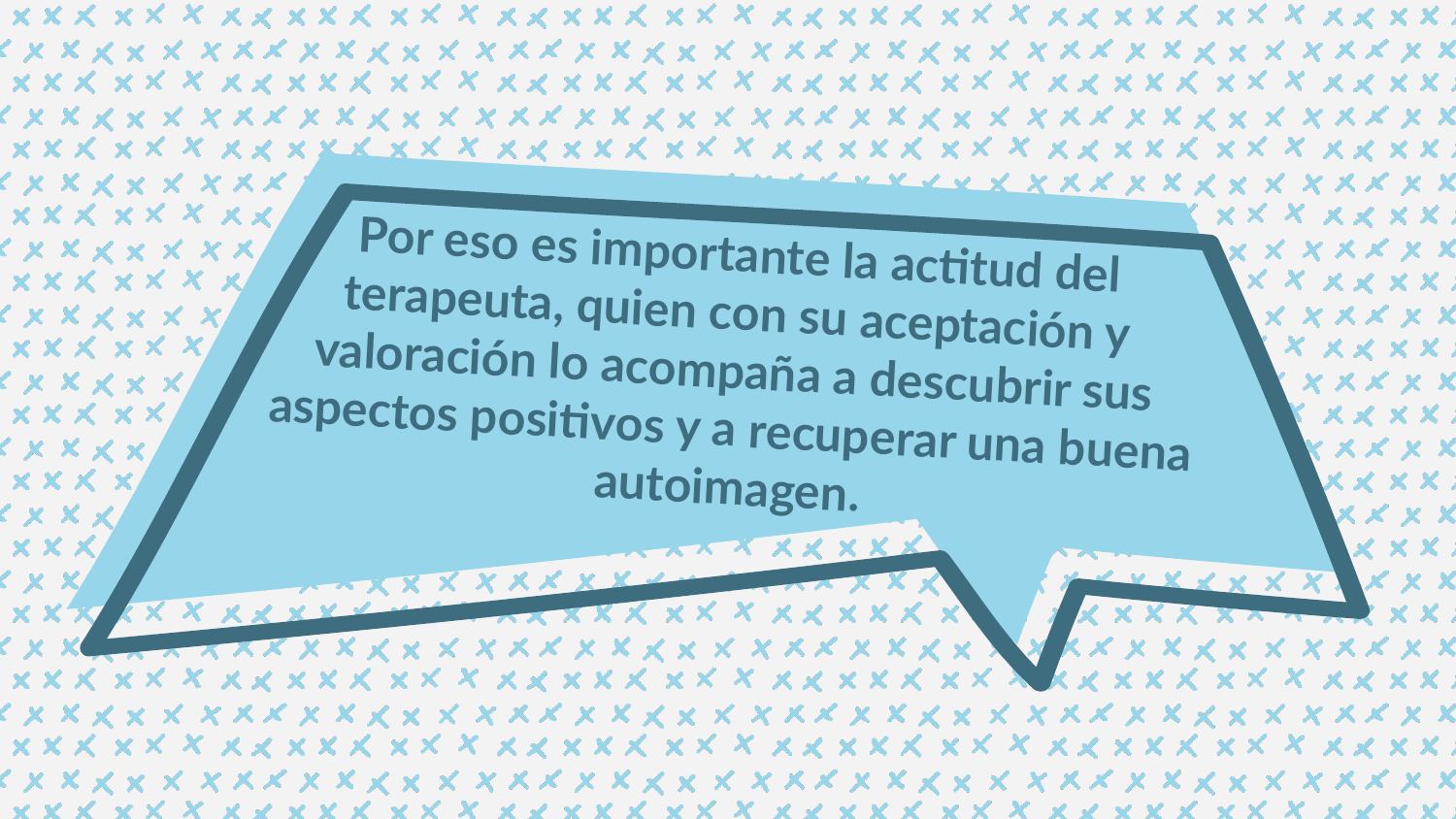

Por eso es importante la actitud del terapeuta, quien con su aceptación y valoración lo acompaña a descubrir sus aspectos positivos y a recuperar una buena autoimagen.